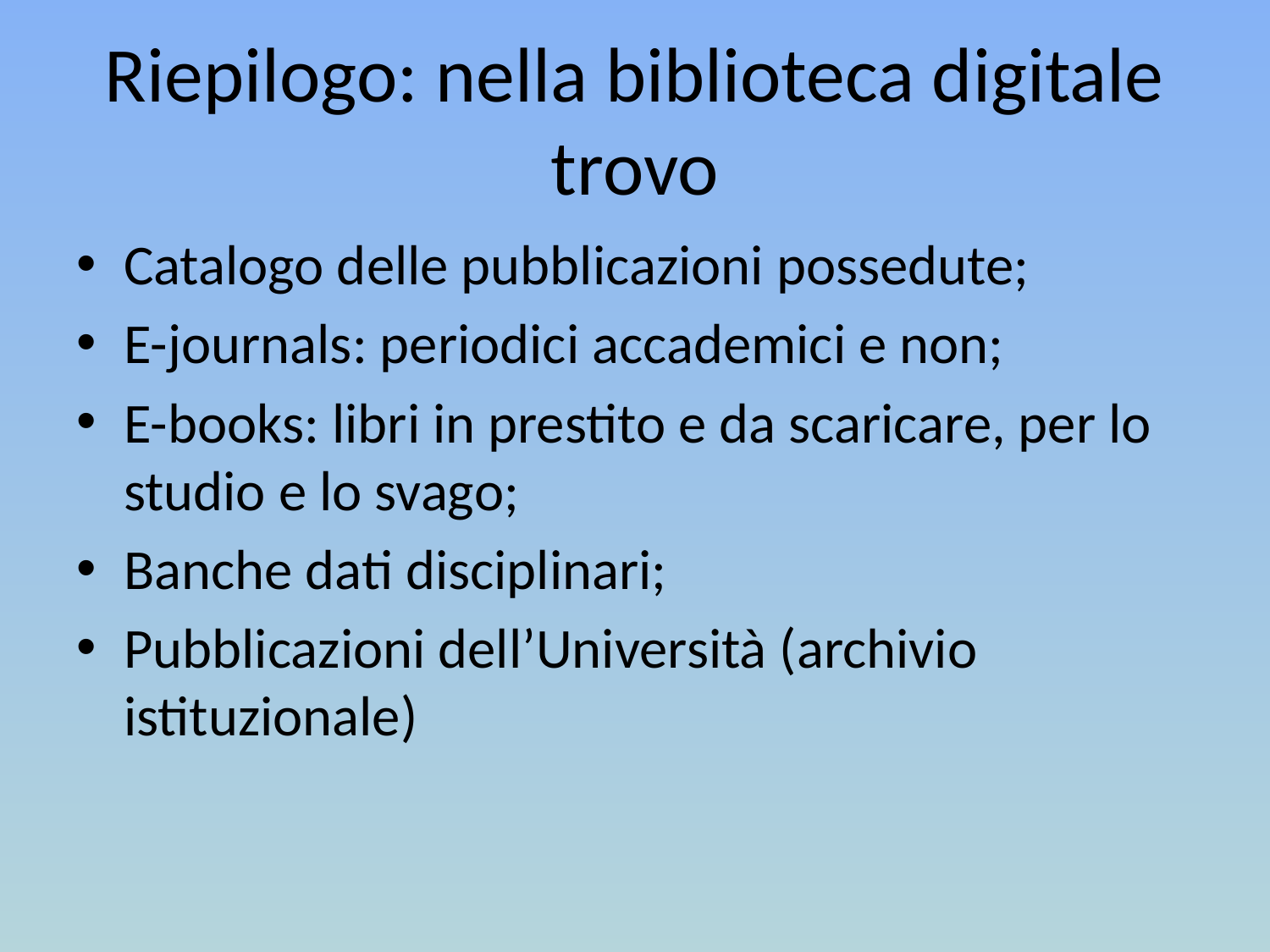

# Riepilogo: nella biblioteca digitale trovo
Catalogo delle pubblicazioni possedute;
E-journals: periodici accademici e non;
E-books: libri in prestito e da scaricare, per lo studio e lo svago;
Banche dati disciplinari;
Pubblicazioni dell’Università (archivio istituzionale)